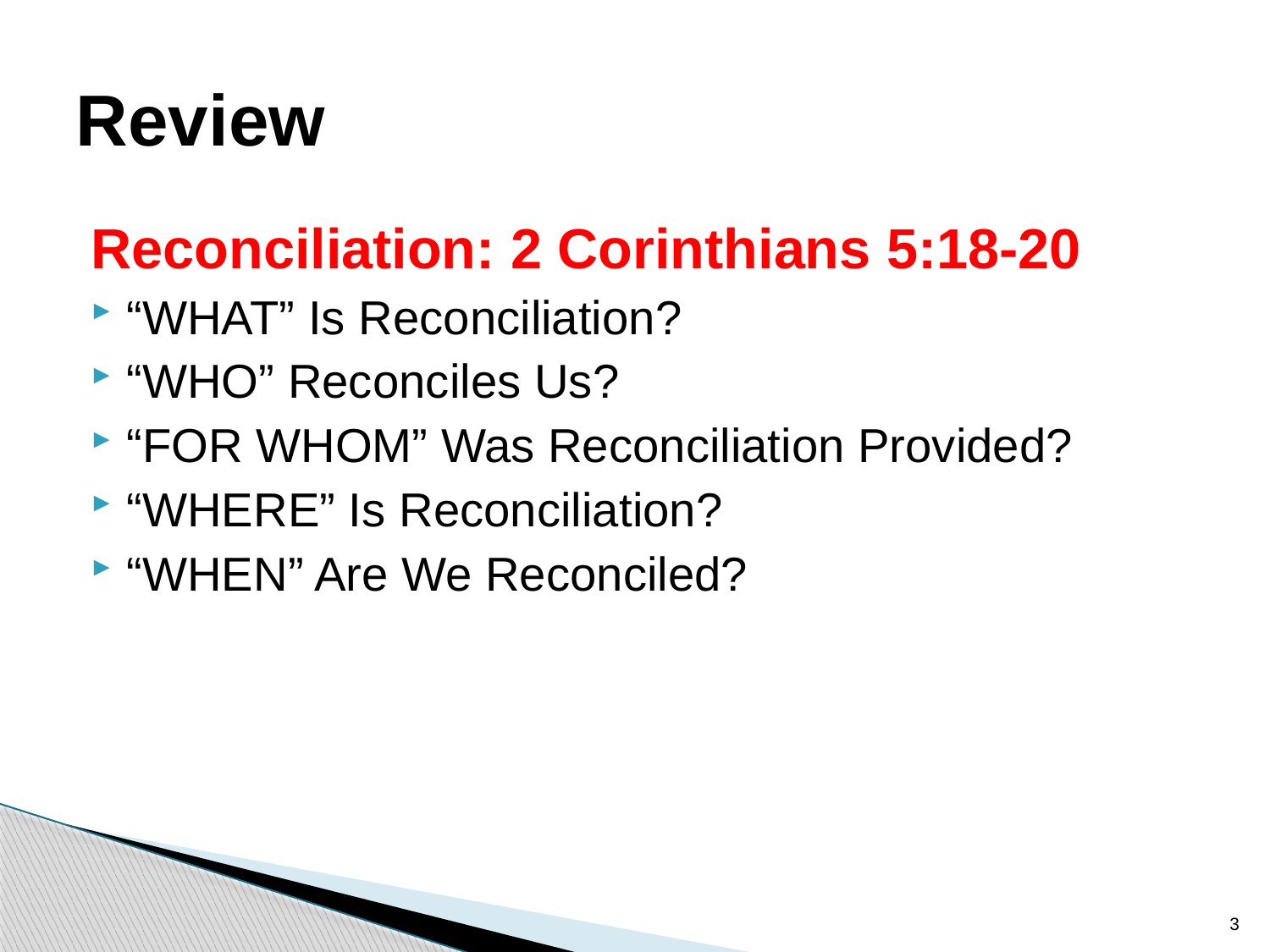

# Review
Reconciliation: 2 Corinthians 5:18-20
“WHAT” Is Reconciliation?
“WHO” Reconciles Us?
“FOR WHOM” Was Reconciliation Provided?
“WHERE” Is Reconciliation?
“WHEN” Are We Reconciled?
3